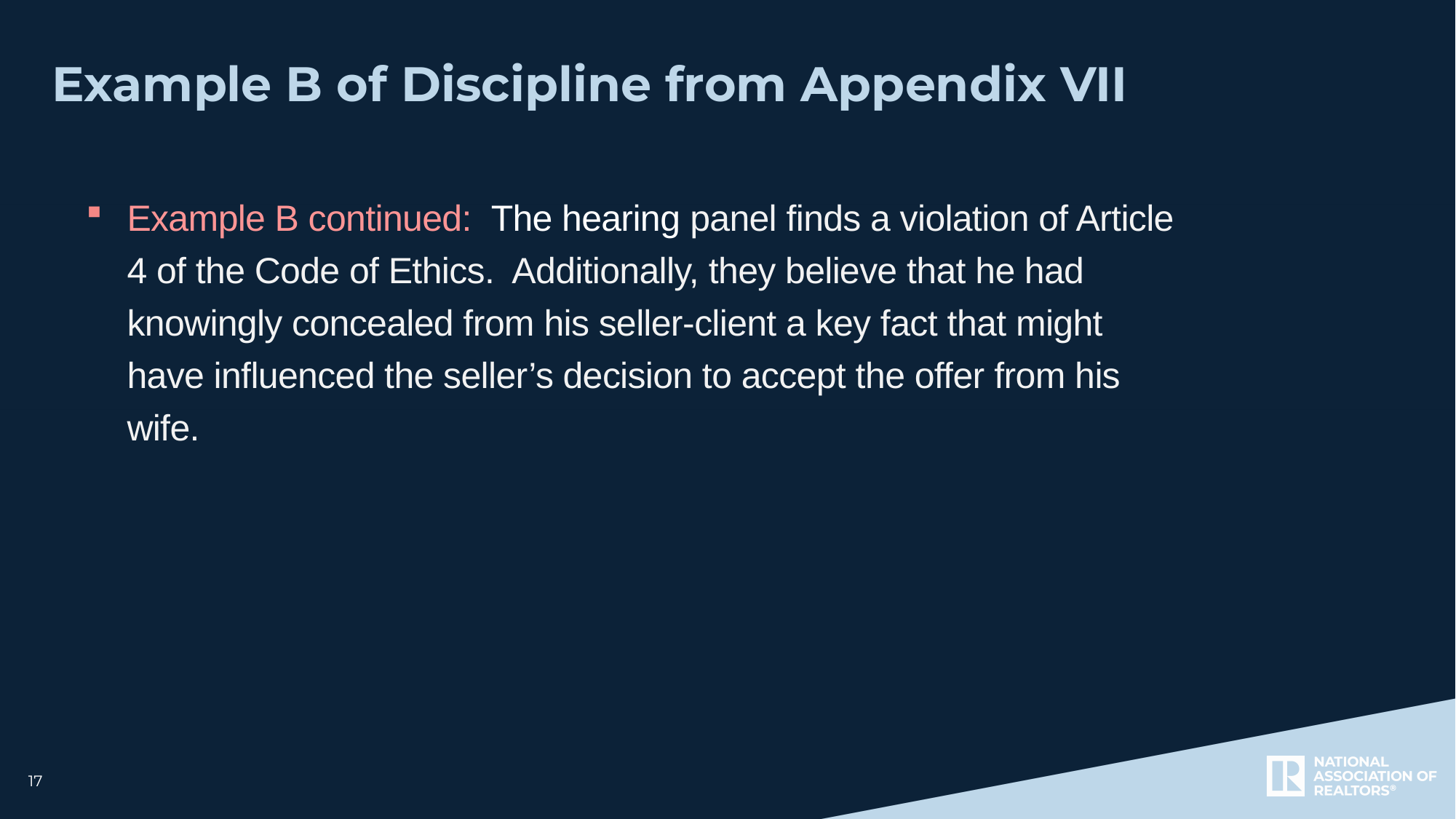

Example B of Discipline from Appendix VII
Example B continued:  The hearing panel finds a violation of Article 4 of the Code of Ethics.  Additionally, they believe that he had knowingly concealed from his seller-client a key fact that might have influenced the seller’s decision to accept the offer from his wife.
17